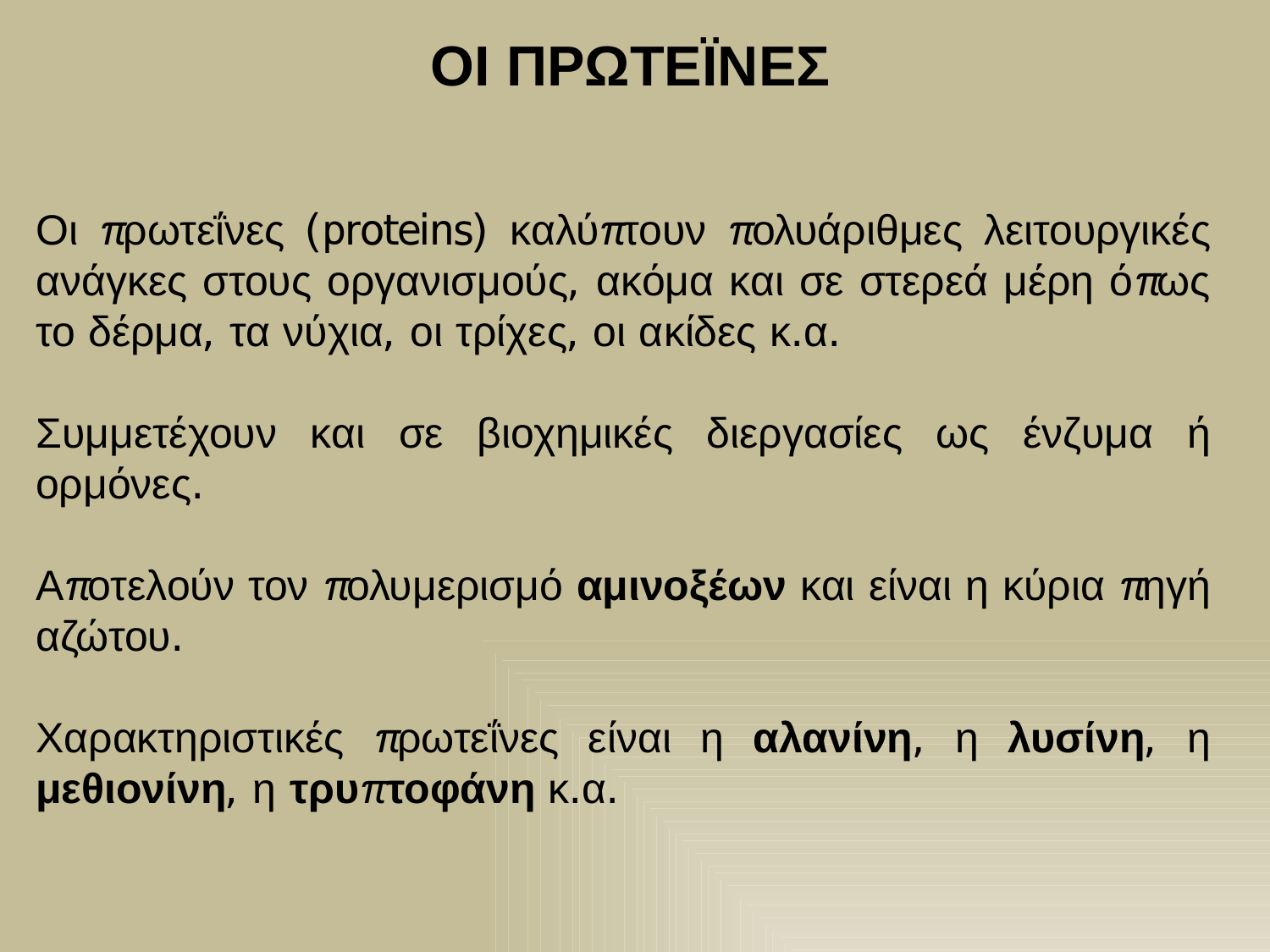

ΟΙ ΠΡΩΤΕΪΝΕΣ
Οι πρωτεΐνες (proteins) καλύπτουν πολυάριθμες λειτουργικές ανάγκες στους οργανισμούς, ακόμα και σε στερεά μέρη όπως το δέρμα, τα νύχια, οι τρίχες, οι ακίδες κ.α.

Συμμετέχουν και σε βιοχημικές διεργασίες ως ένζυμα ή ορμόνες.

Αποτελούν τον πολυμερισμό αμινοξέων και είναι η κύρια πηγή αζώτου.

Χαρακτηριστικές πρωτεΐνες είναι η αλανίνη, η λυσίνη, η μεθιονίνη, η τρυπτοφάνη κ.α.